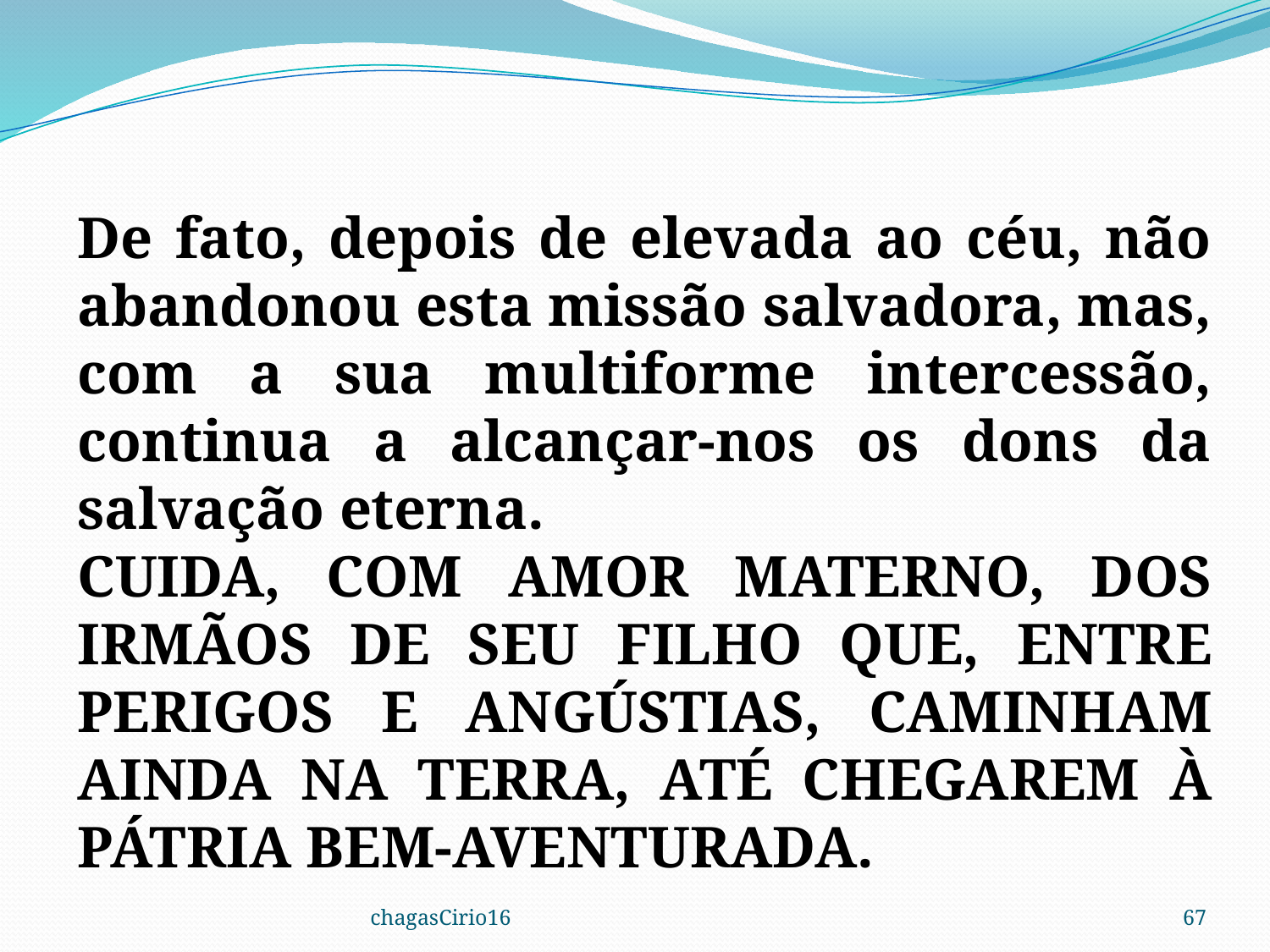

De fato, depois de elevada ao céu, não abandonou esta missão salvadora, mas, com a sua multiforme intercessão, continua a alcançar-nos os dons da salvação eterna.
CUIDA, COM AMOR MATERNO, DOS IRMÃOS DE SEU FILHO QUE, ENTRE PERIGOS E ANGÚSTIAS, CAMINHAM AINDA NA TERRA, ATÉ CHEGAREM À PÁTRIA BEM-AVENTURADA.
chagasCirio16
67